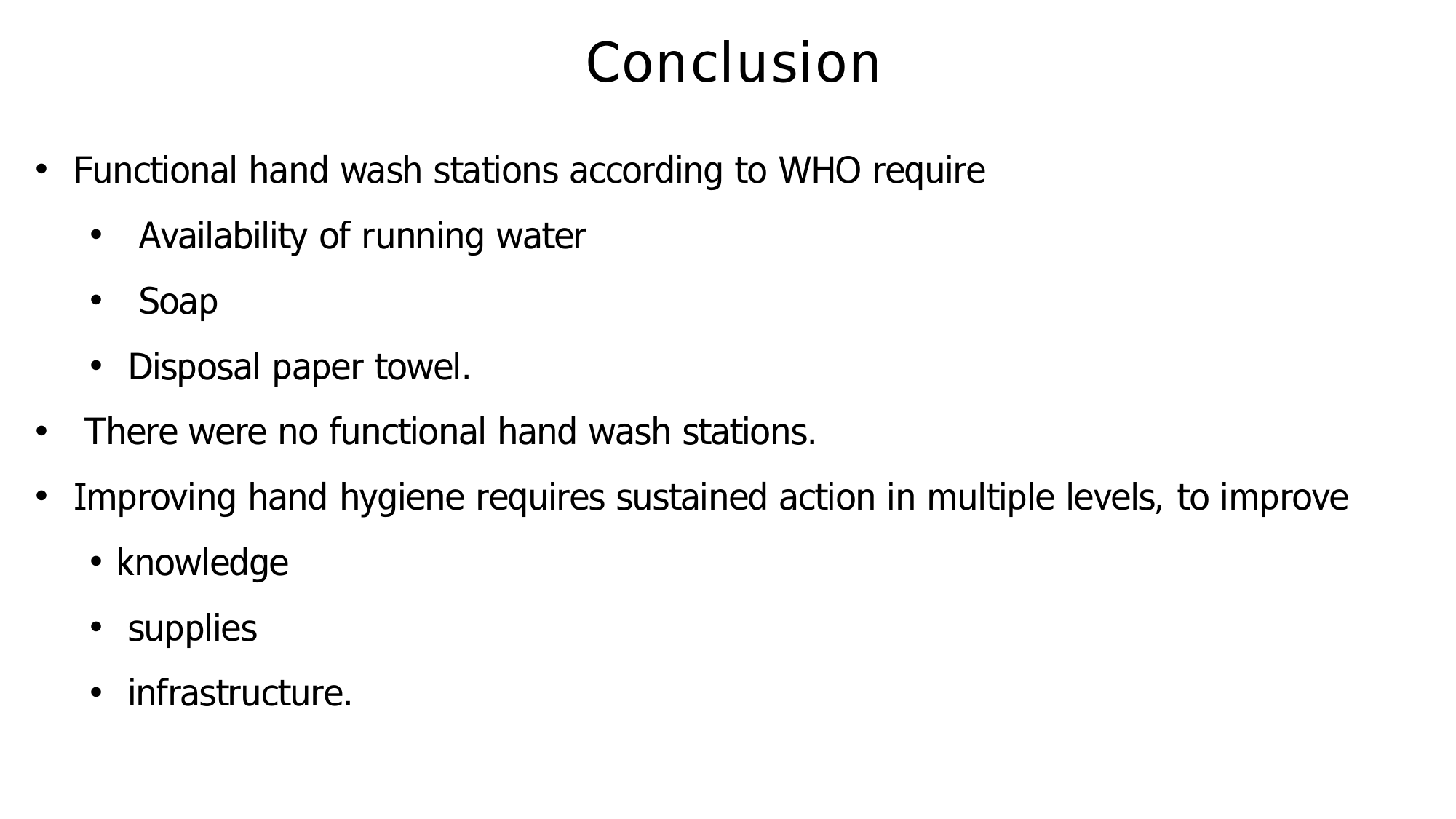

# Conclusion

 Functional hand wash stations according to WHO require
  Availability of running water
  Soap
 Disposal paper towel.
  There were no functional hand wash stations.
 Improving hand hygiene requires sustained action in multiple levels, to improve
knowledge
 supplies
 infrastructure.